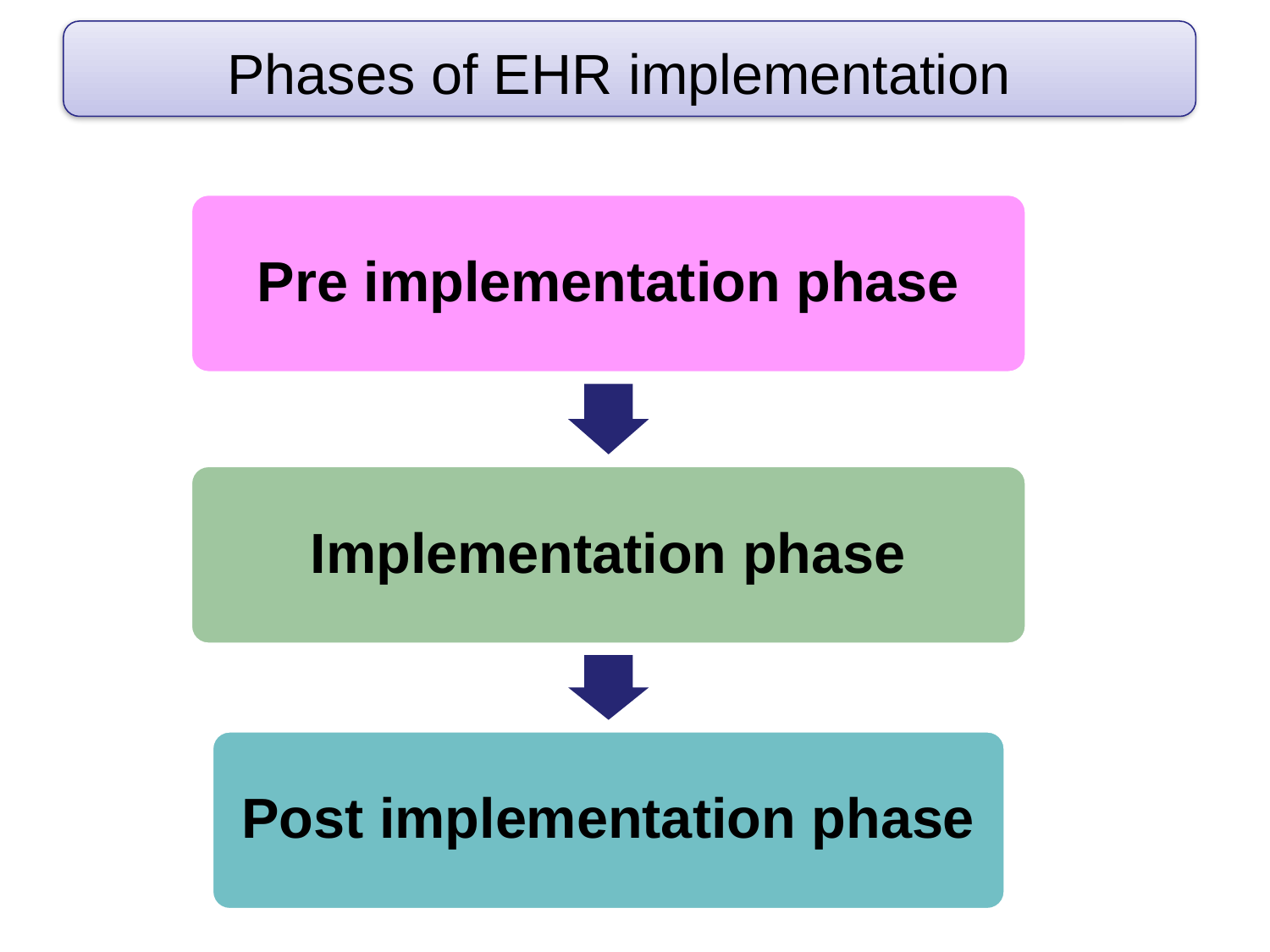

# Phases of EHR implementation
Pre implementation phase

Implementation phase

Post implementation phase